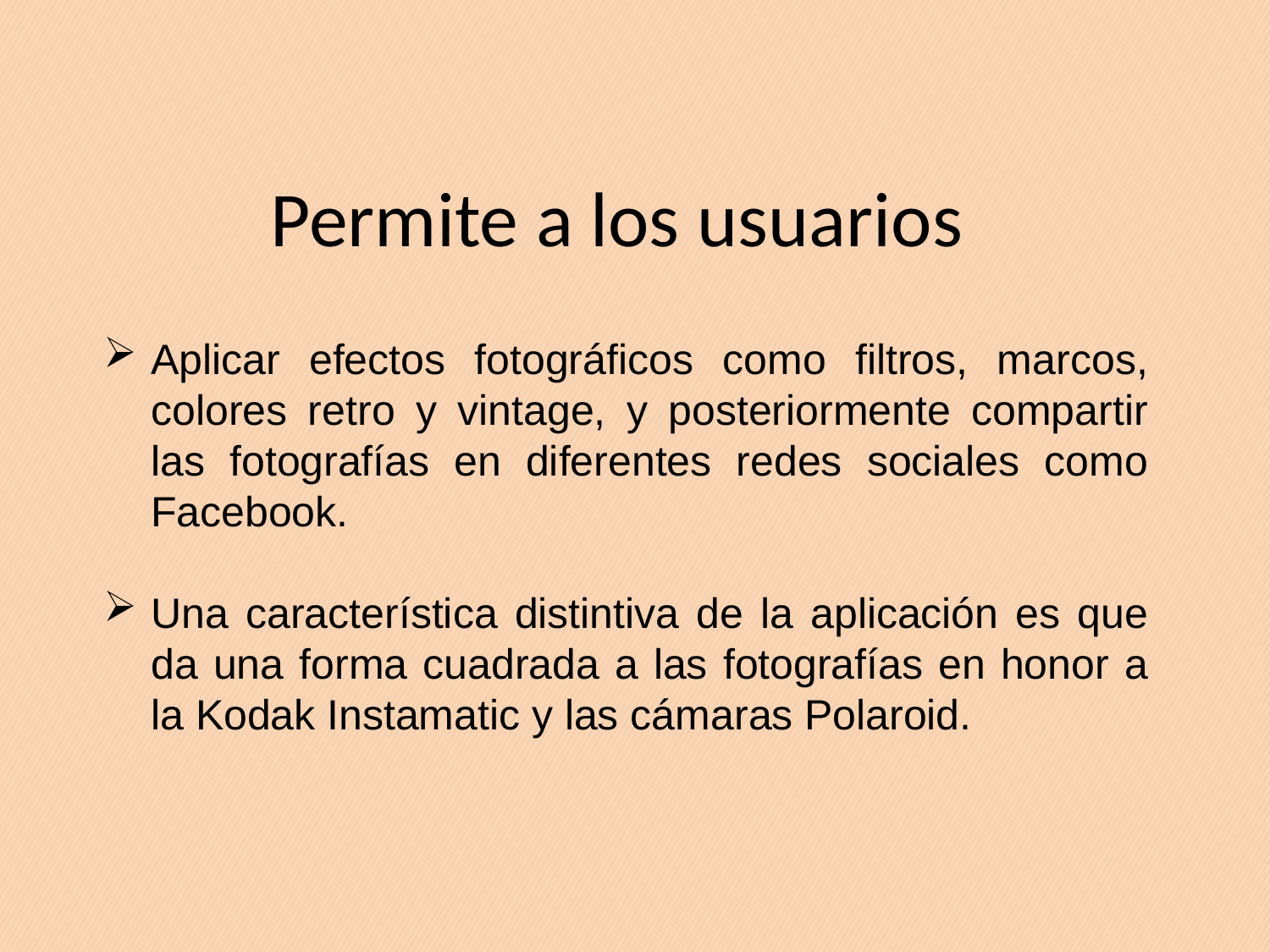

# Permite a los usuarios
Aplicar efectos fotográficos como filtros, marcos, colores retro y vintage, y posteriormente compartir las fotografías en diferentes redes sociales como Facebook.

Una característica distintiva de la aplicación es que da una forma cuadrada a las fotografías en honor a la Kodak Instamatic y las cámaras Polaroid.